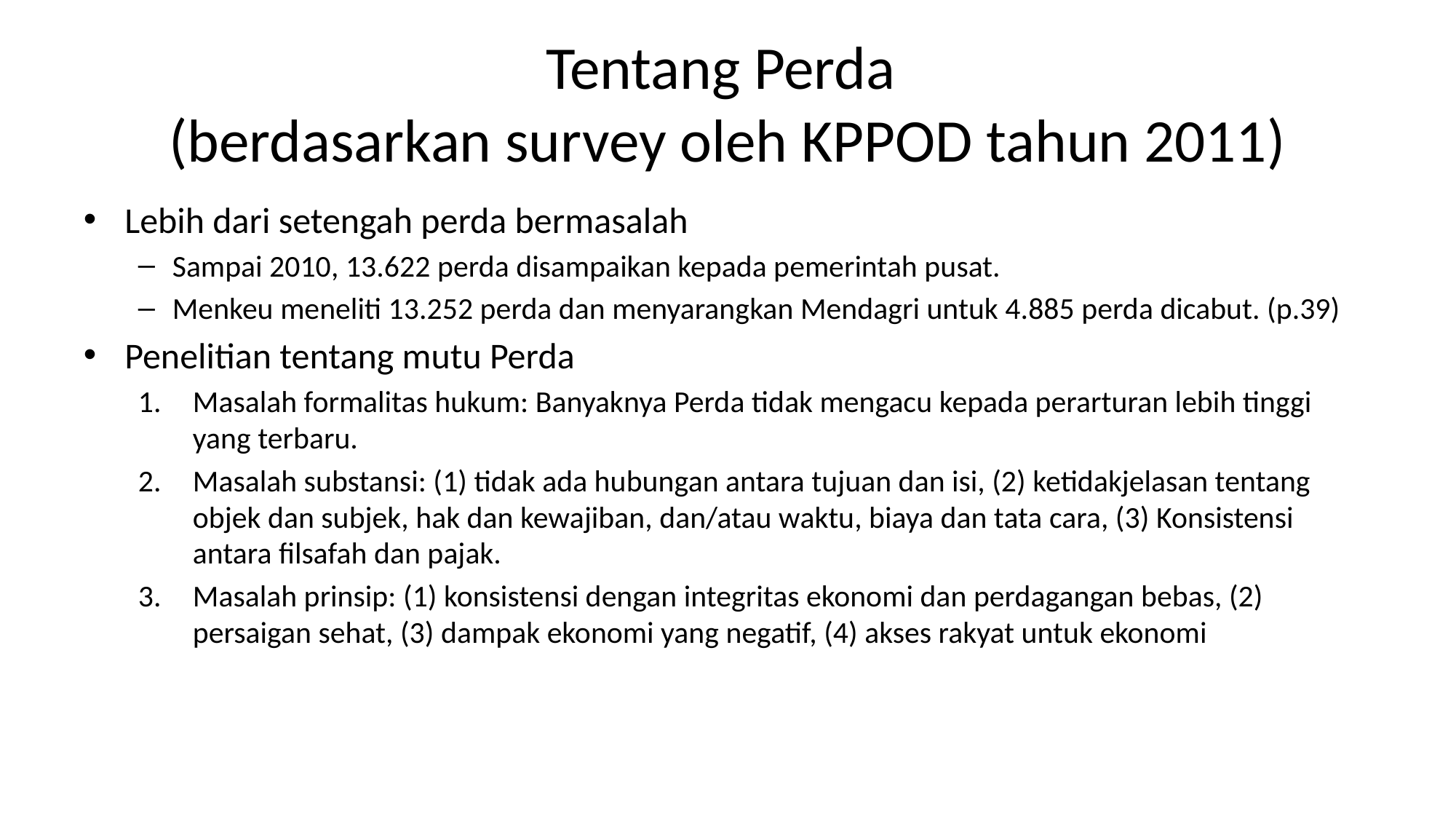

# Tentang Perda (berdasarkan survey oleh KPPOD tahun 2011)
Lebih dari setengah perda bermasalah
Sampai 2010, 13.622 perda disampaikan kepada pemerintah pusat.
Menkeu meneliti 13.252 perda dan menyarangkan Mendagri untuk 4.885 perda dicabut. (p.39)
Penelitian tentang mutu Perda
Masalah formalitas hukum: Banyaknya Perda tidak mengacu kepada perarturan lebih tinggi yang terbaru.
Masalah substansi: (1) tidak ada hubungan antara tujuan dan isi, (2) ketidakjelasan tentang objek dan subjek, hak dan kewajiban, dan/atau waktu, biaya dan tata cara, (3) Konsistensi antara filsafah dan pajak.
Masalah prinsip: (1) konsistensi dengan integritas ekonomi dan perdagangan bebas, (2) persaigan sehat, (3) dampak ekonomi yang negatif, (4) akses rakyat untuk ekonomi